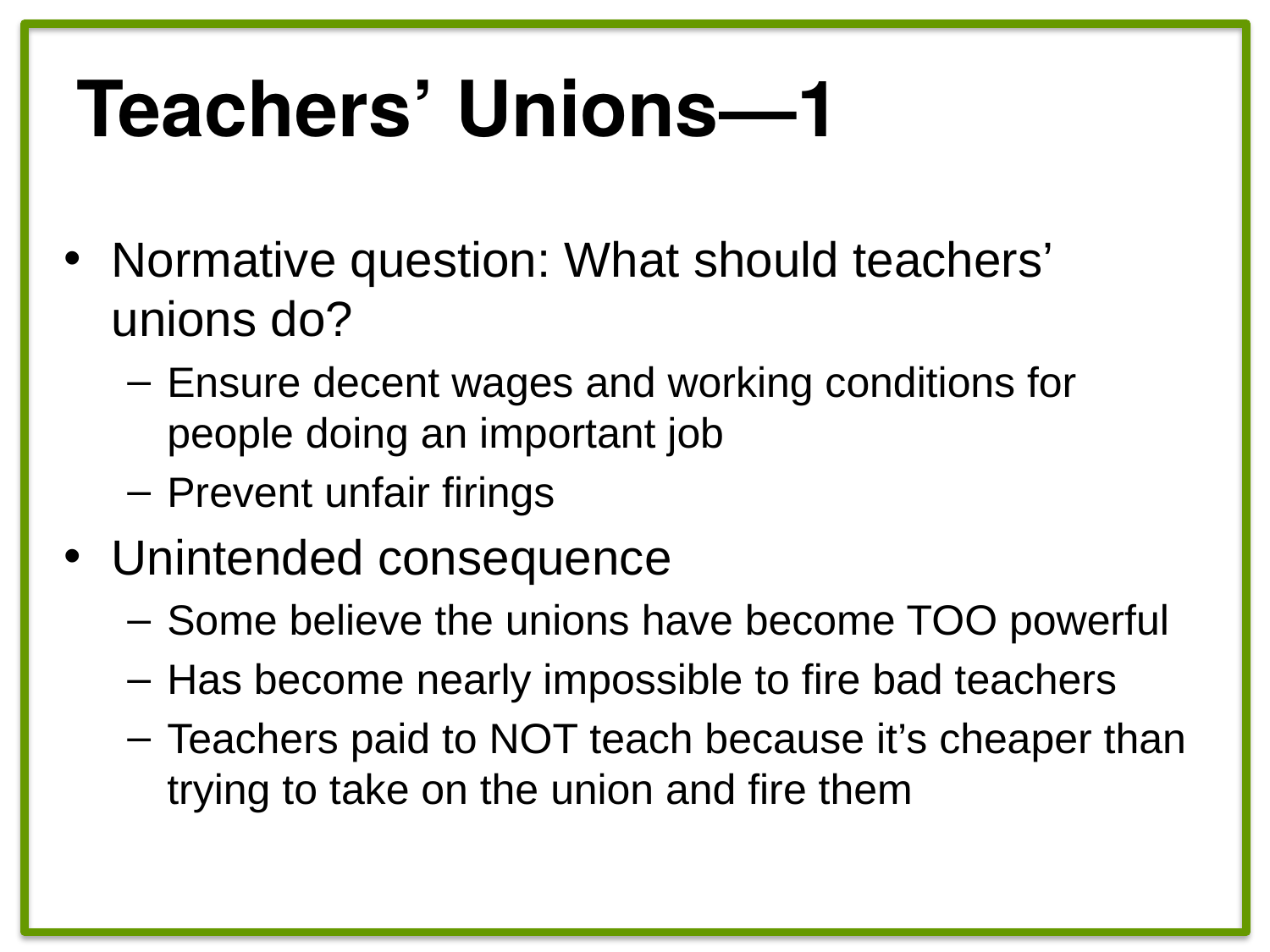

Teachers’ Unions—1
Normative question: What should teachers’ unions do?
Ensure decent wages and working conditions for people doing an important job
Prevent unfair firings
Unintended consequence
Some believe the unions have become TOO powerful
Has become nearly impossible to fire bad teachers
Teachers paid to NOT teach because it’s cheaper than trying to take on the union and fire them